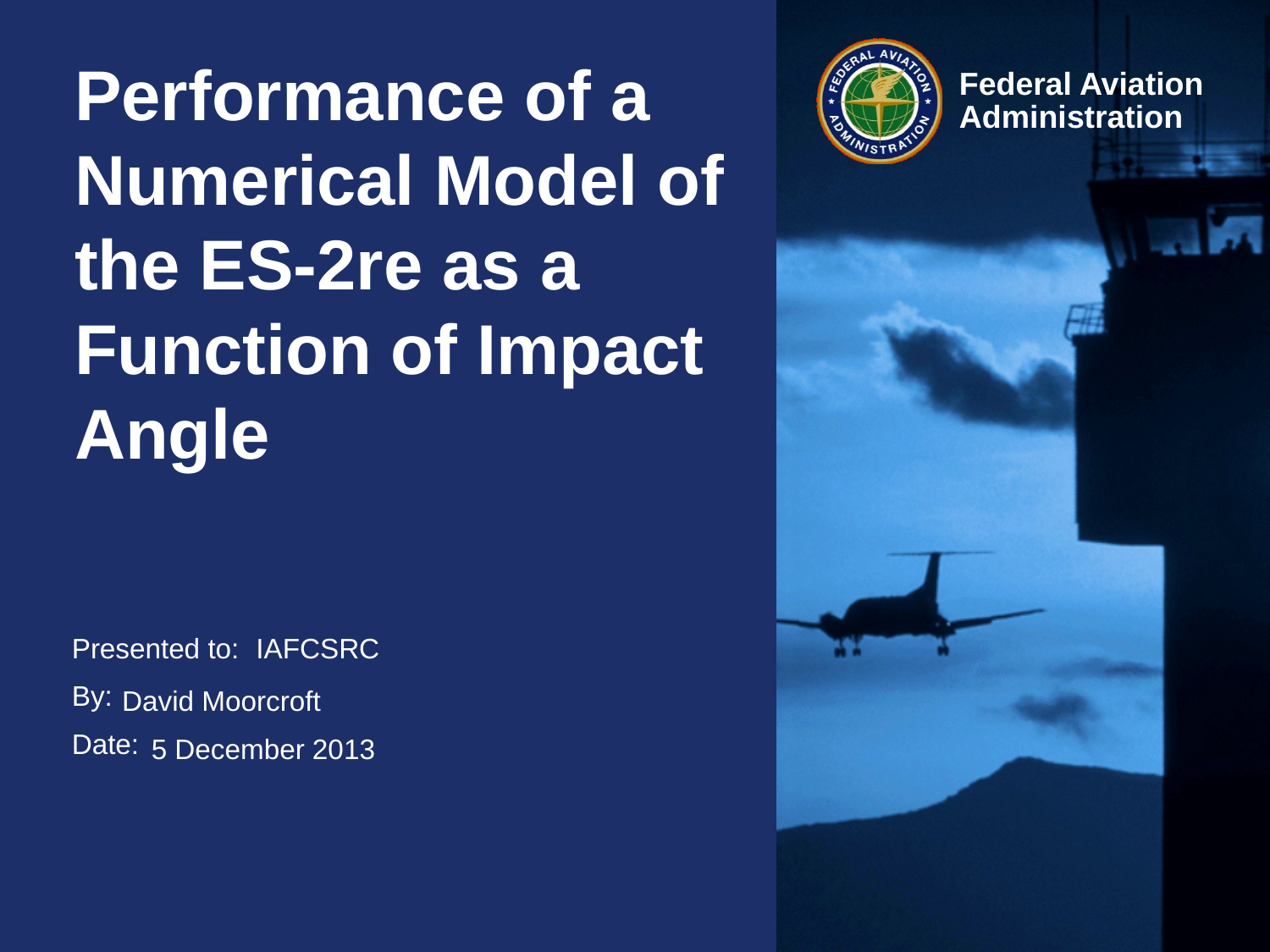

# Performance of a Numerical Model of the ES-2re as a Function of Impact Angle
IAFCSRC
David Moorcroft
5 December 2013